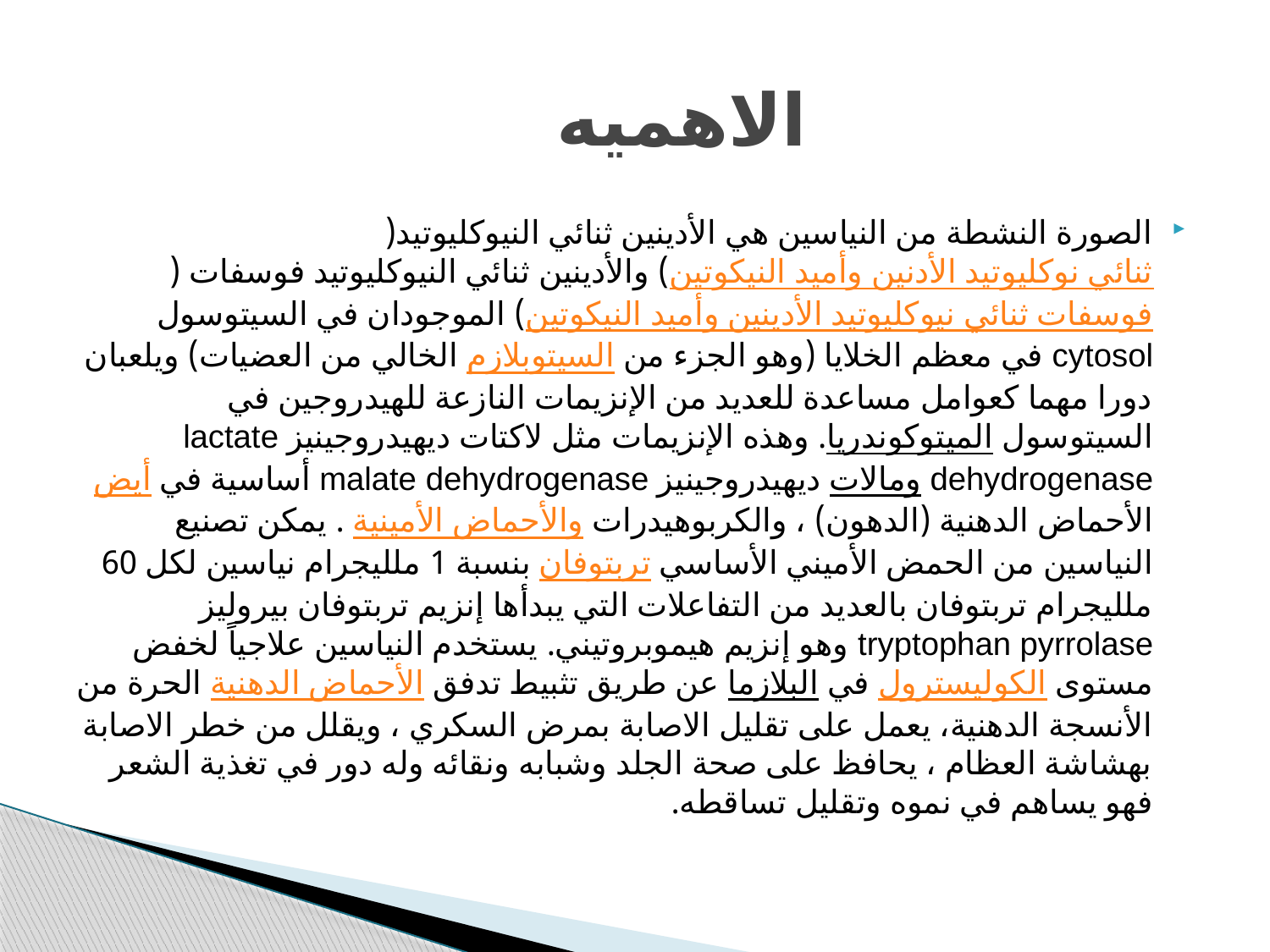

# الاهميه
الصورة النشطة من النياسين هي الأدينين ثنائي النيوكليوتيد(ثنائي نوكليوتيد الأدنين وأميد النيكوتين) والأدينين ثنائي النيوكليوتيد فوسفات (فوسفات ثنائي نيوكليوتيد الأدينين وأميد النيكوتين) الموجودان في السيتوسول cytosol في معظم الخلايا (وهو الجزء من السيتوبلازم الخالي من العضيات) ويلعبان دورا مهما كعوامل مساعدة للعديد من الإنزيمات النازعة للهيدروجين في السيتوسول الميتوكوندريا. وهذه الإنزيمات مثل لاكتات ديهيدروجينيز lactate dehydrogenase ومالات ديهيدروجينيز malate dehydrogenase أساسية في أيض الأحماض الدهنية (الدهون) ، والكربوهيدرات والأحماض الأمينية . يمكن تصنيع النياسين من الحمض الأميني الأساسي تربتوفان بنسبة 1 ملليجرام نياسين لكل 60 ملليجرام تربتوفان بالعديد من التفاعلات التي يبدأها إنزيم تربتوفان بيروليز tryptophan pyrrolase وهو إنزيم هيموبروتيني. يستخدم النياسين علاجياً لخفض مستوى الكوليسترول في البلازما عن طريق تثبيط تدفق الأحماض الدهنية الحرة من الأنسجة الدهنية، يعمل على تقليل الاصابة بمرض السكري ، ويقلل من خطر الاصابة بهشاشة العظام ، يحافظ على صحة الجلد وشبابه ونقائه وله دور في تغذية الشعر فهو يساهم في نموه وتقليل تساقطه.